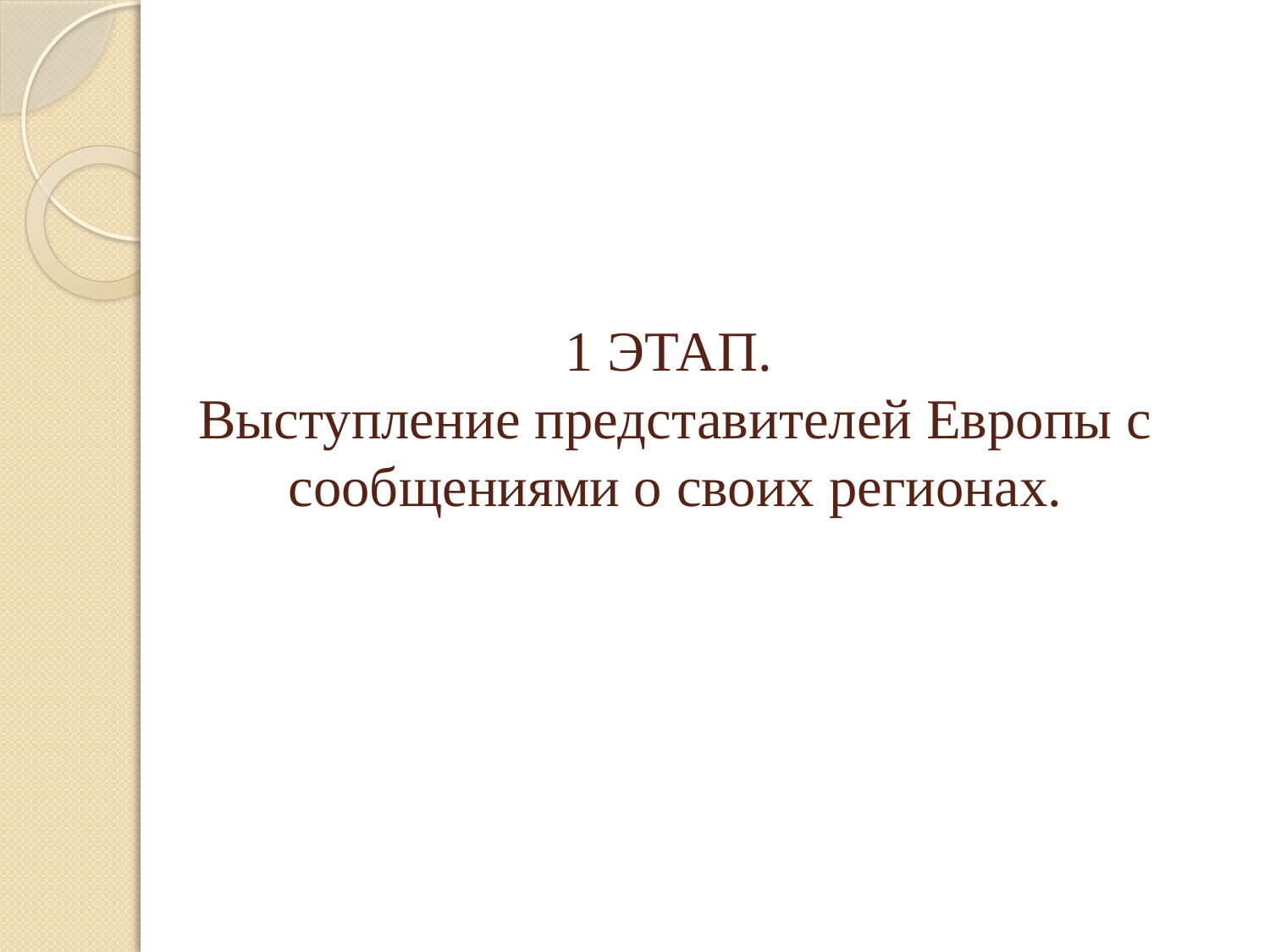

# 1 ЭТАП. Выступление представителей Европы с сообщениями о своих регионах.